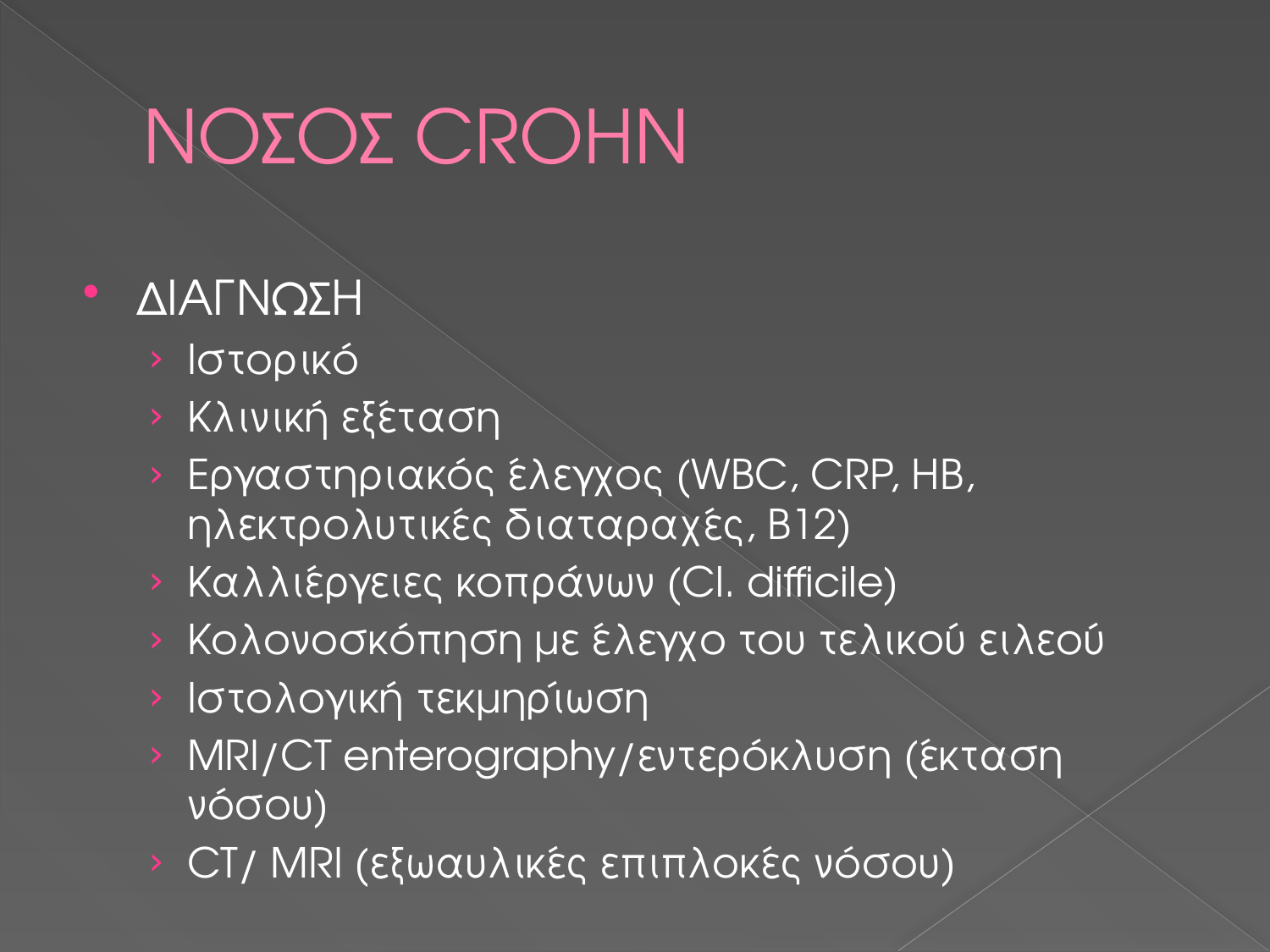

# ΝΟΣΟΣ CROHN
ΔΙΑΓΝΩΣΗ
Ιστορικό
Κλινική εξέταση
Εργαστηριακός έλεγχος (WBC, CRP, HB, ηλεκτρολυτικές διαταραχές, Β12)
Καλλιέργειες κοπράνων (Cl. difficile)
Κολονοσκόπηση με έλεγχο του τελικού ειλεού
Ιστολογική τεκμηρίωση
MRI/CT enterography/εντερόκλυση (έκταση νόσου)
CT/ MRI (εξωαυλικές επιπλοκές νόσου)